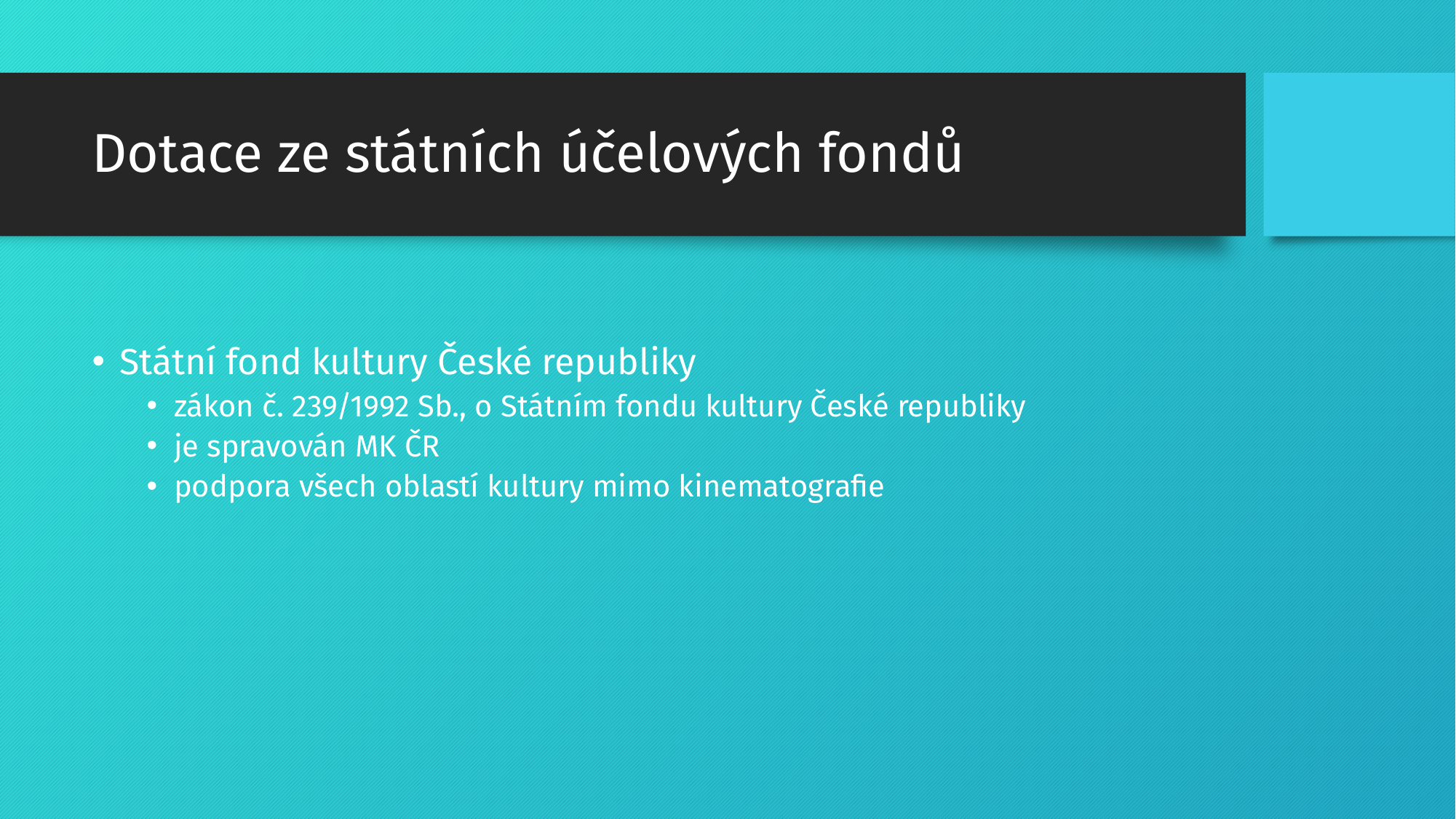

# Dotace ze státních účelových fondů

Státní fond kultury České republiky
zákon č. 239/1992 Sb., o Státním fondu kultury České republiky
je spravován MK ČR
podpora všech oblastí kultury mimo kinematografie